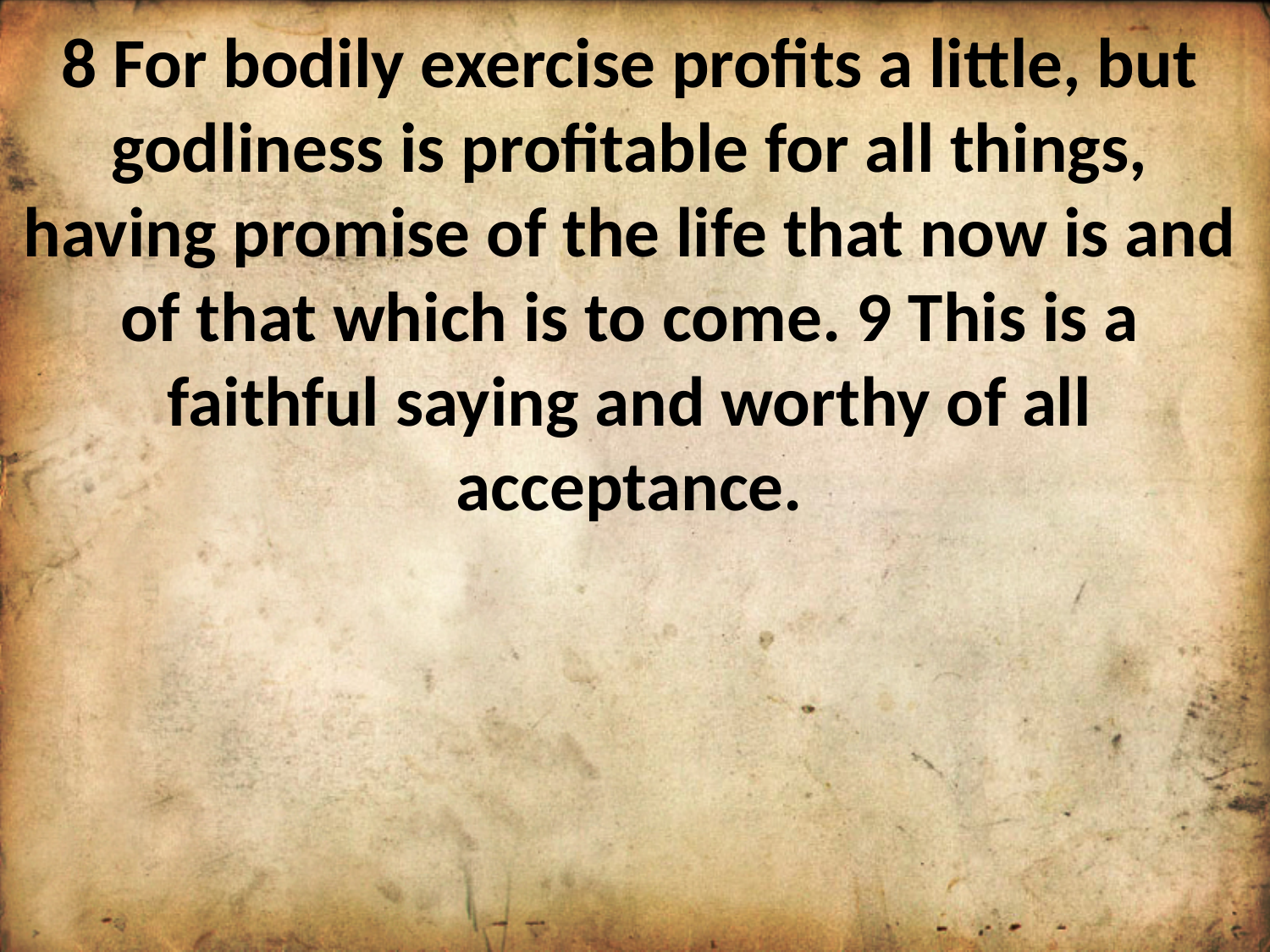

8 For bodily exercise profits a little, but godliness is profitable for all things, having promise of the life that now is and of that which is to come. 9 This is a faithful saying and worthy of all acceptance.